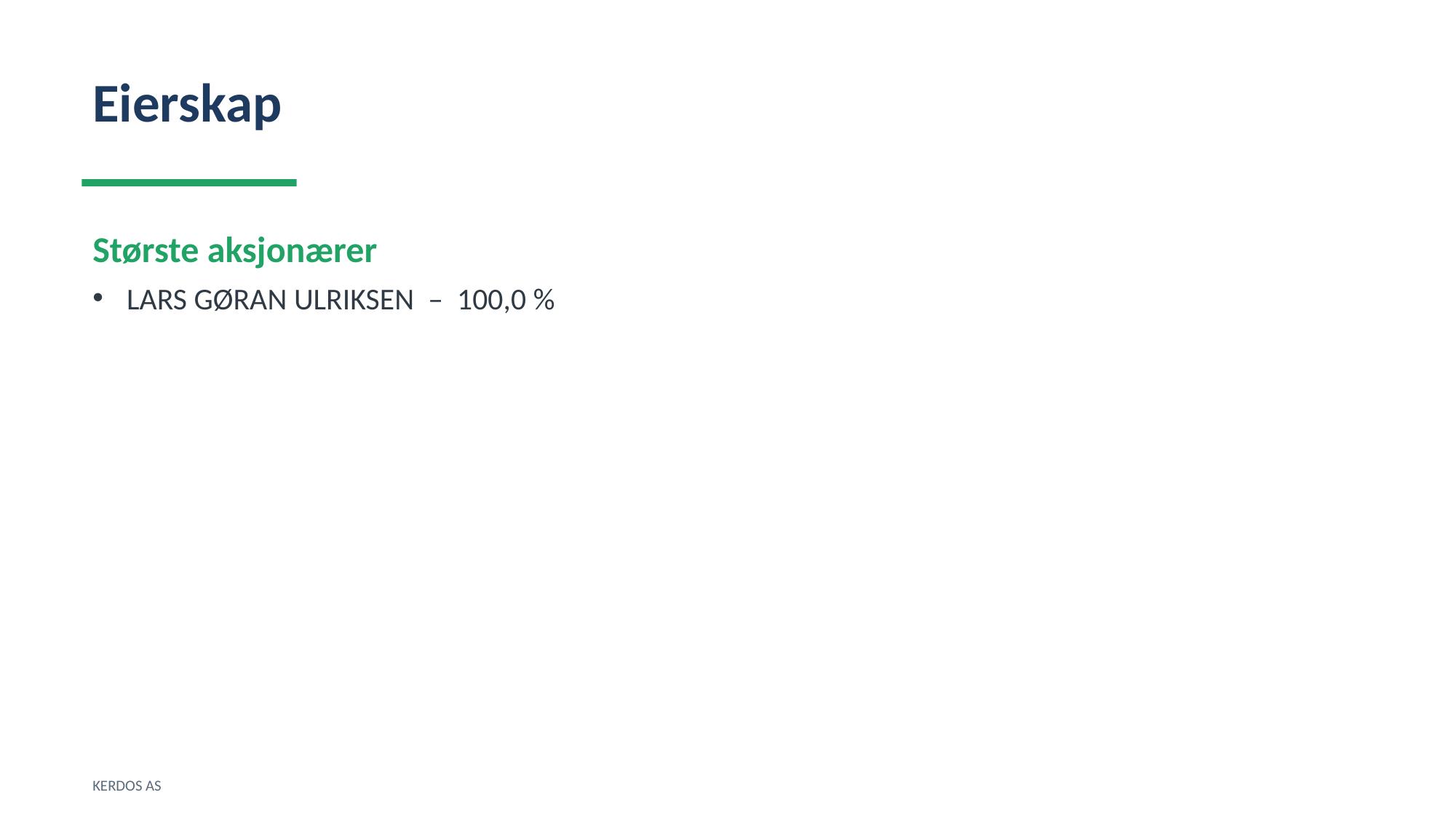

Eierskap

Største aksjonærer
LARS GØRAN ULRIKSEN  –  100,0 %
KERDOS AS